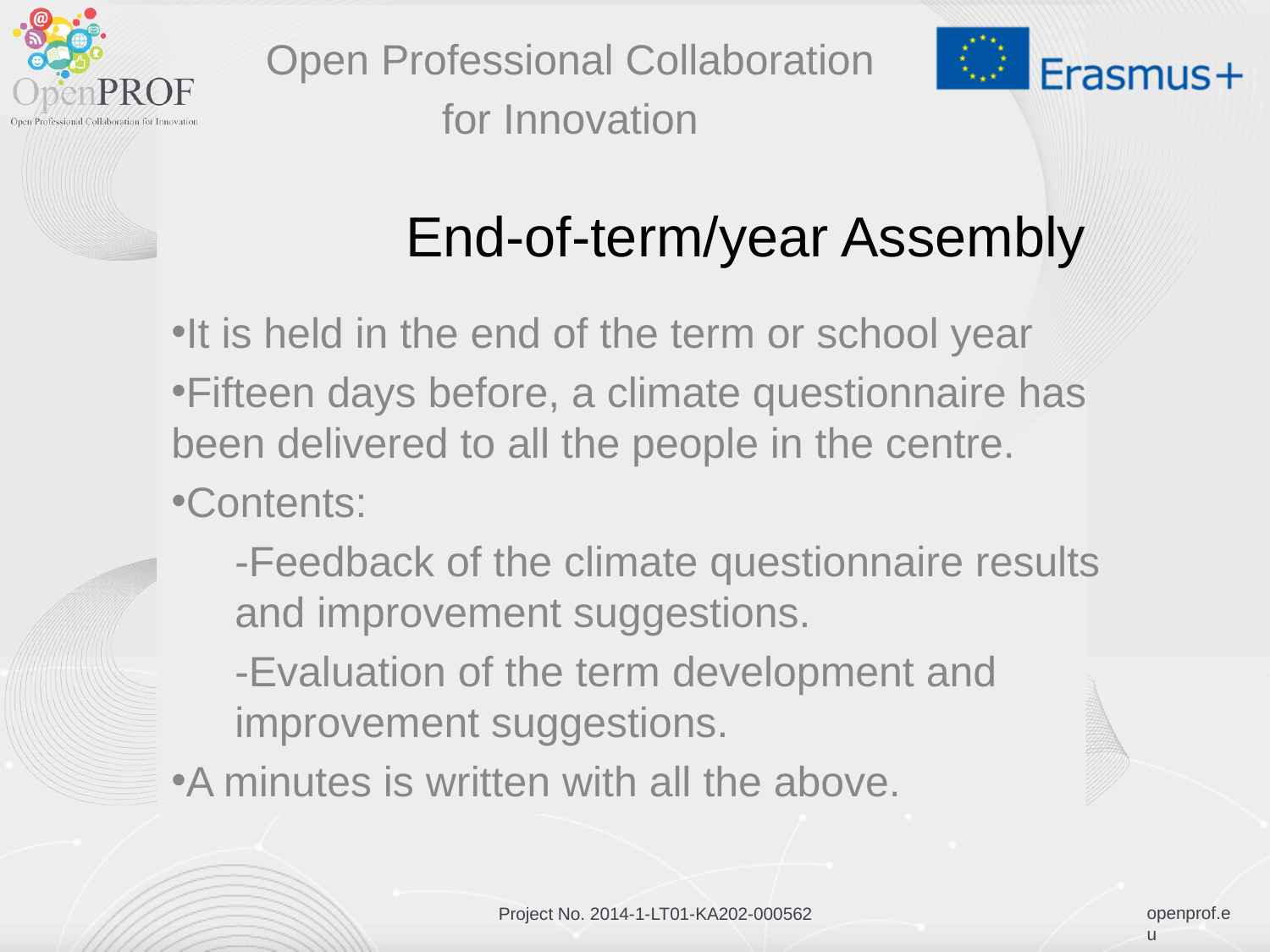

Open Professional Collaboration
for Innovation
# End-of-term/year Assembly
It is held in the end of the term or school year
Fifteen days before, a climate questionnaire has been delivered to all the people in the centre.
Contents:
-Feedback of the climate questionnaire results and improvement suggestions.
-Evaluation of the term development and improvement suggestions.
A minutes is written with all the above.